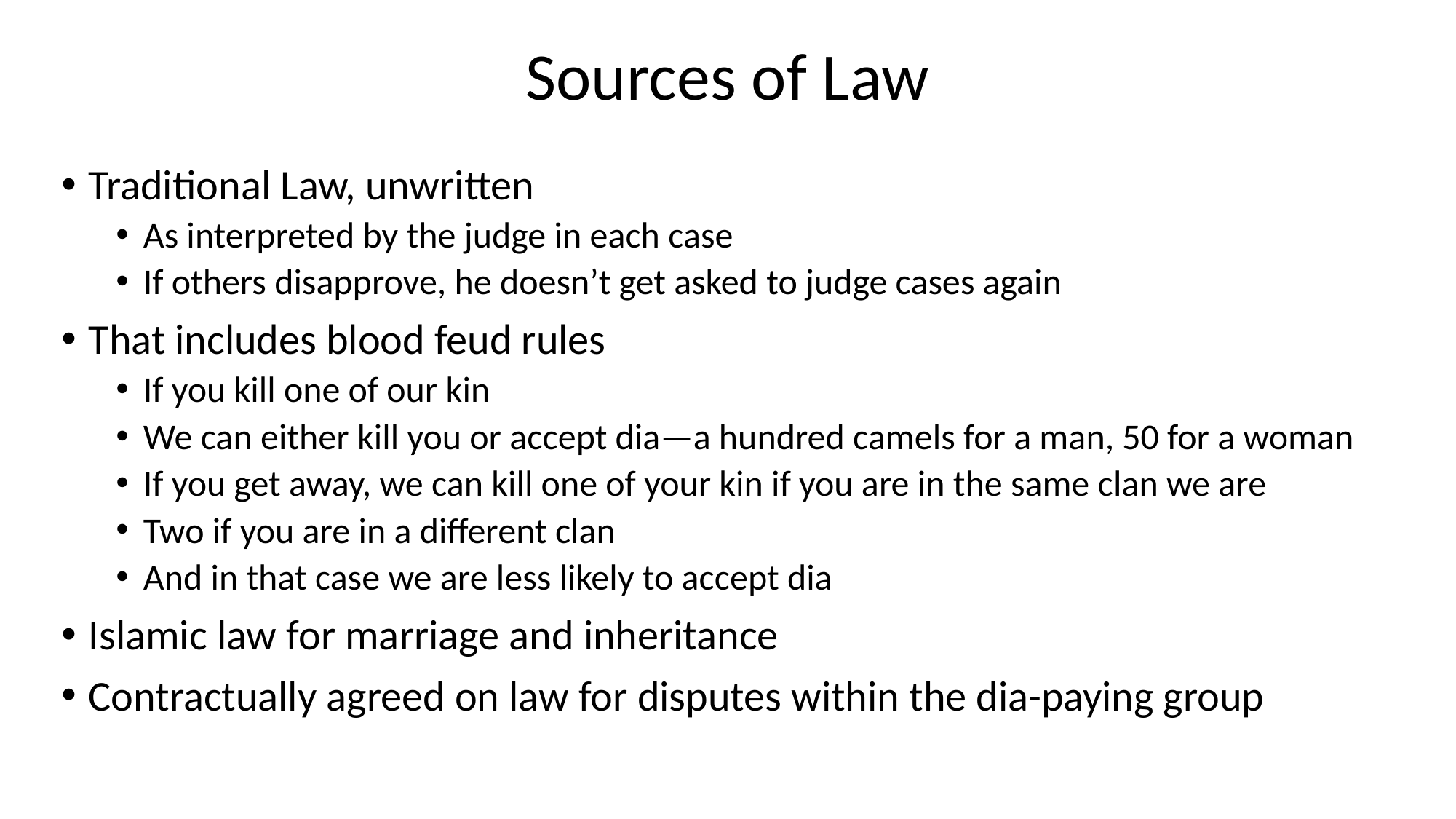

# Sources of Law
Traditional Law, unwritten
As interpreted by the judge in each case
If others disapprove, he doesn’t get asked to judge cases again
That includes blood feud rules
If you kill one of our kin
We can either kill you or accept dia—a hundred camels for a man, 50 for a woman
If you get away, we can kill one of your kin if you are in the same clan we are
Two if you are in a different clan
And in that case we are less likely to accept dia
Islamic law for marriage and inheritance
Contractually agreed on law for disputes within the dia-paying group